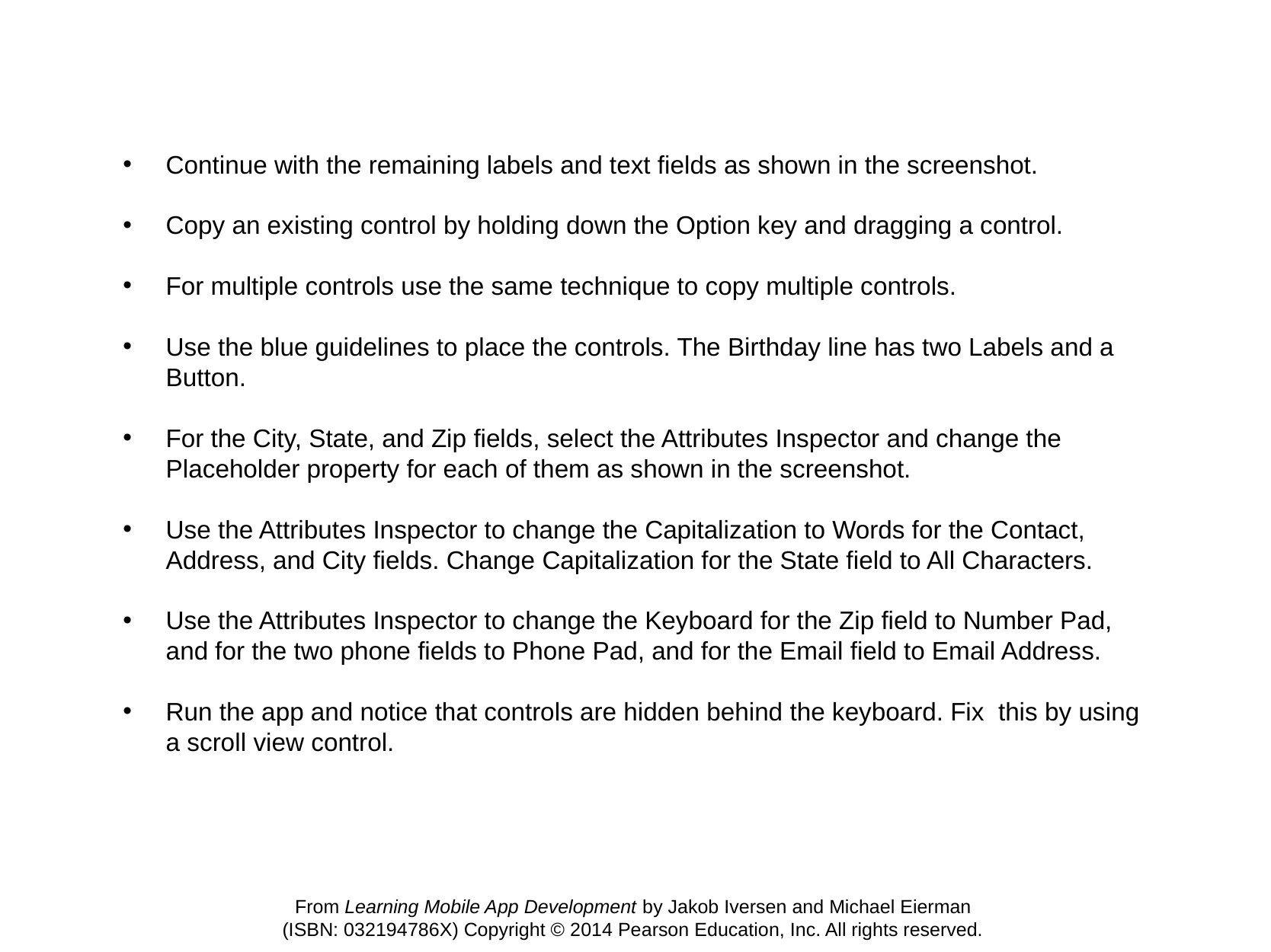

Continue with the remaining labels and text fields as shown in the screenshot.

Copy an existing control by holding down the Option key and dragging a control.

For multiple controls use the same technique to copy multiple controls.

Use the blue guidelines to place the controls. The Birthday line has two Labels and a Button.

For the City, State, and Zip fields, select the Attributes Inspector and change the Placeholder property for each of them as shown in the screenshot.

Use the Attributes Inspector to change the Capitalization to Words for the Contact, Address, and City fields. Change Capitalization for the State field to All Characters.

Use the Attributes Inspector to change the Keyboard for the Zip field to Number Pad, and for the two phone fields to Phone Pad, and for the Email field to Email Address.

Run the app and notice that controls are hidden behind the keyboard. Fix  this by using a scroll view control.
From Learning Mobile App Development by Jakob Iversen and Michael Eierman
(ISBN: 032194786X) Copyright © 2014 Pearson Education, Inc. All rights reserved.